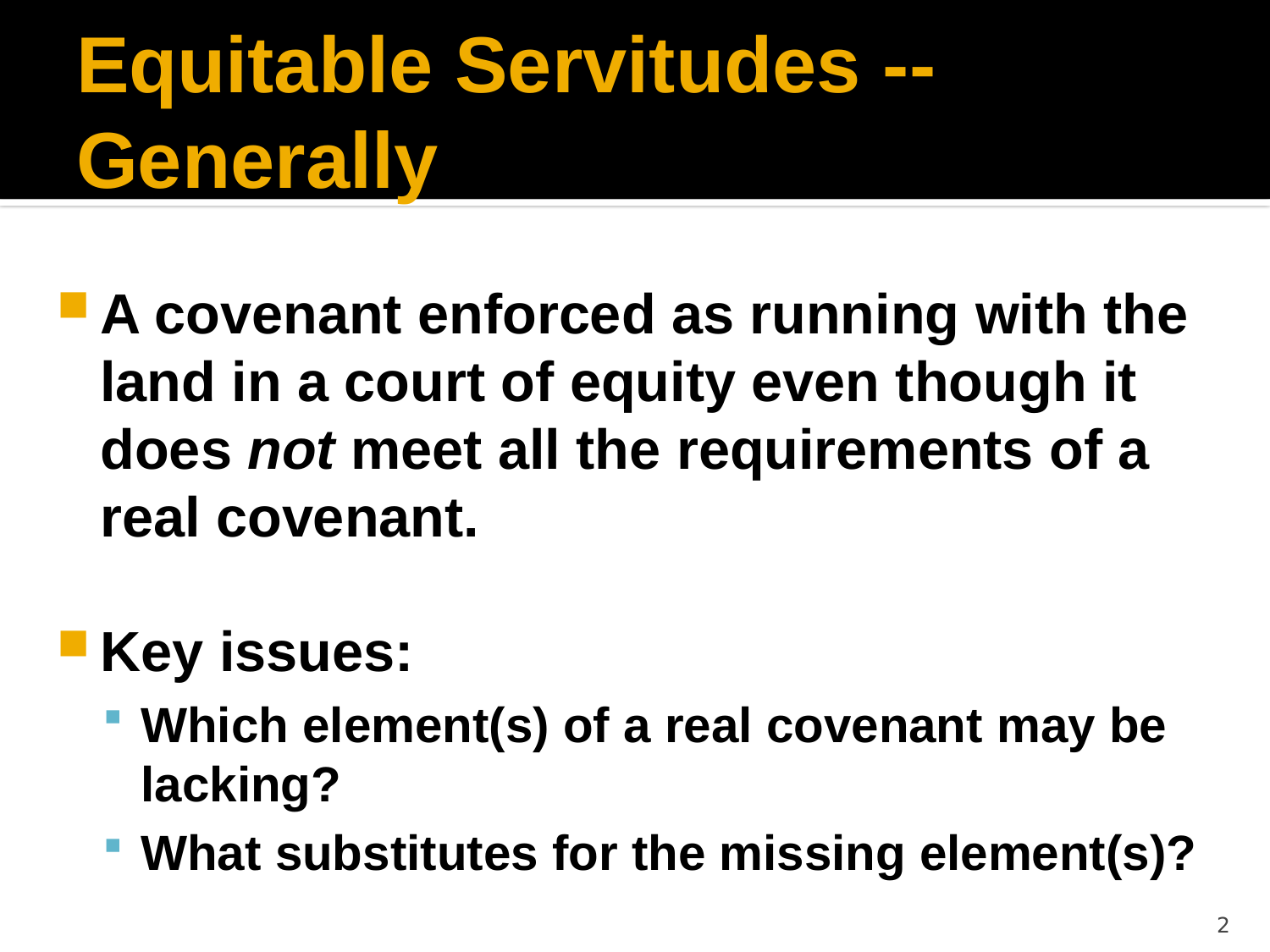

# Equitable Servitudes -- Generally
A covenant enforced as running with the land in a court of equity even though it does not meet all the requirements of a real covenant.

Key issues:
Which element(s) of a real covenant may be lacking?
What substitutes for the missing element(s)?
2